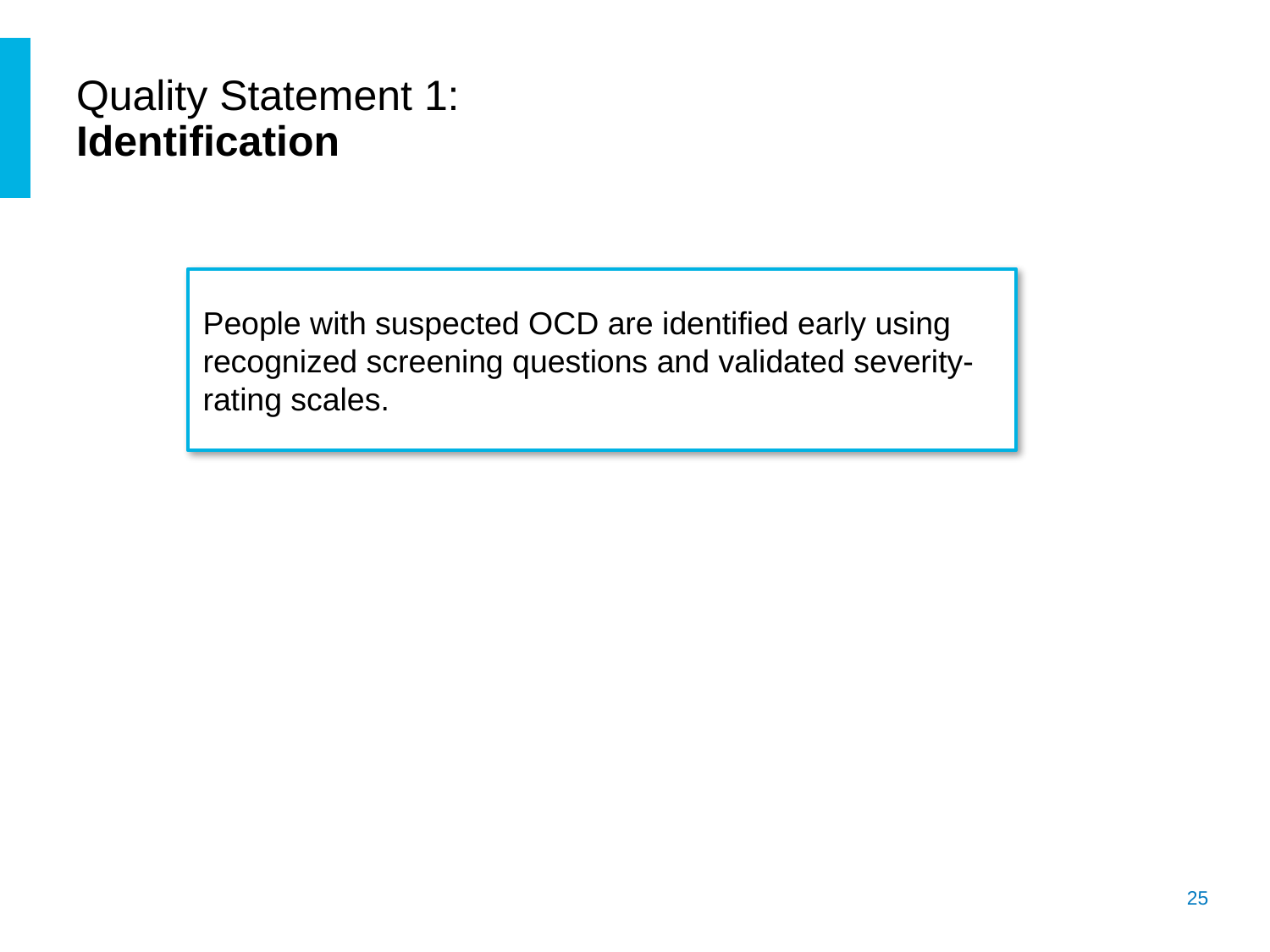

# Quality Statement 1: Identification
People with suspected OCD are identified early using recognized screening questions and validated severity-rating scales.